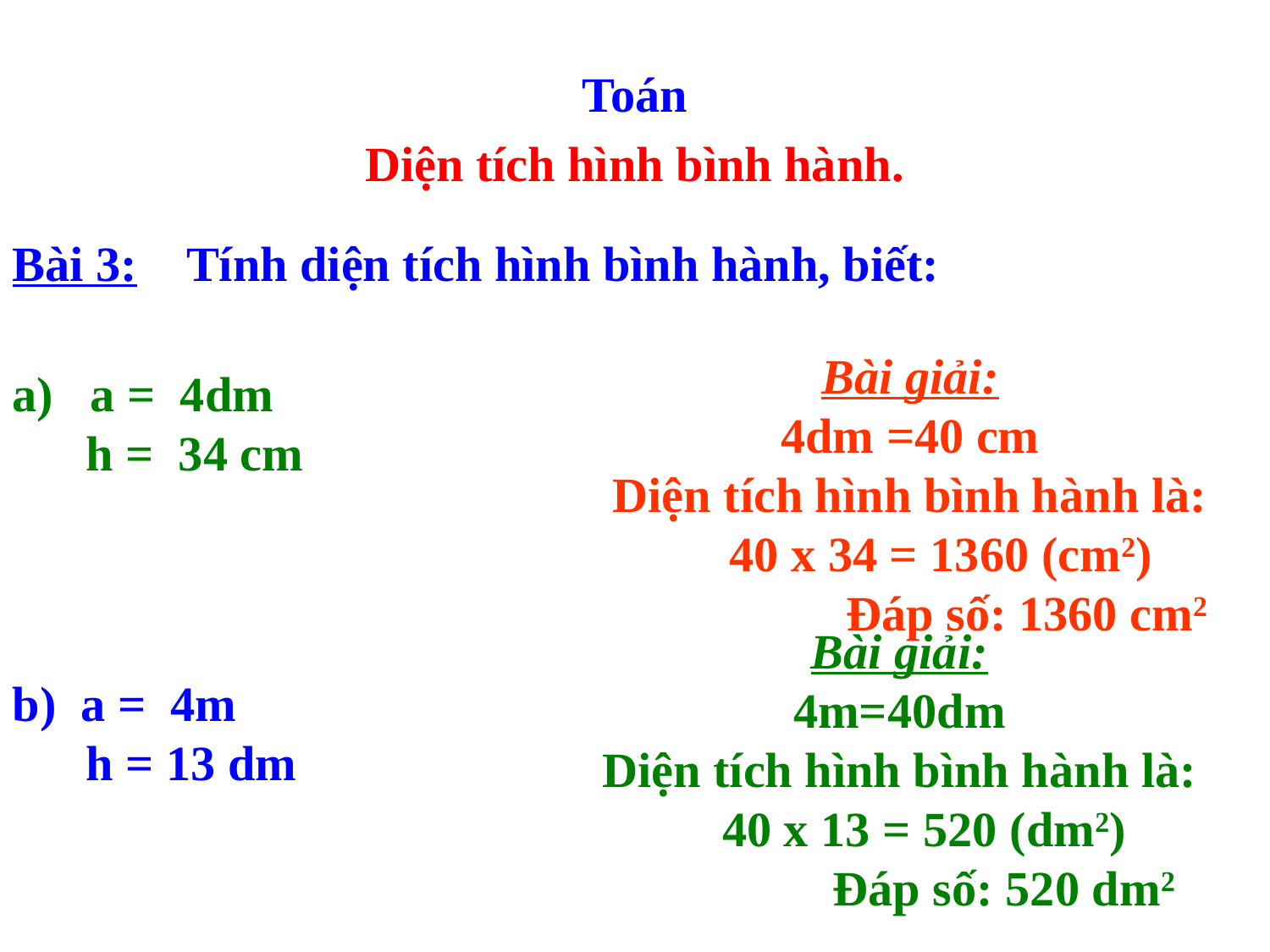

Toán
Diện tích hình bình hành.
Bài 3:    Tính diện tích hình bình hành, biết:
Bài giải:
4dm =40 cm
Diện tích hình bình hành là:
     40 x 34 = 1360 (cm2)
                    Đáp số: 1360 cm2
a)   a =  4dm
      h =  34 cm

Bài giải:
4m=40dm
Diện tích hình bình hành là:
    40 x 13 = 520 (dm2)
                 Đáp số: 520 dm2
b)  a =  4m
      h = 13 dm